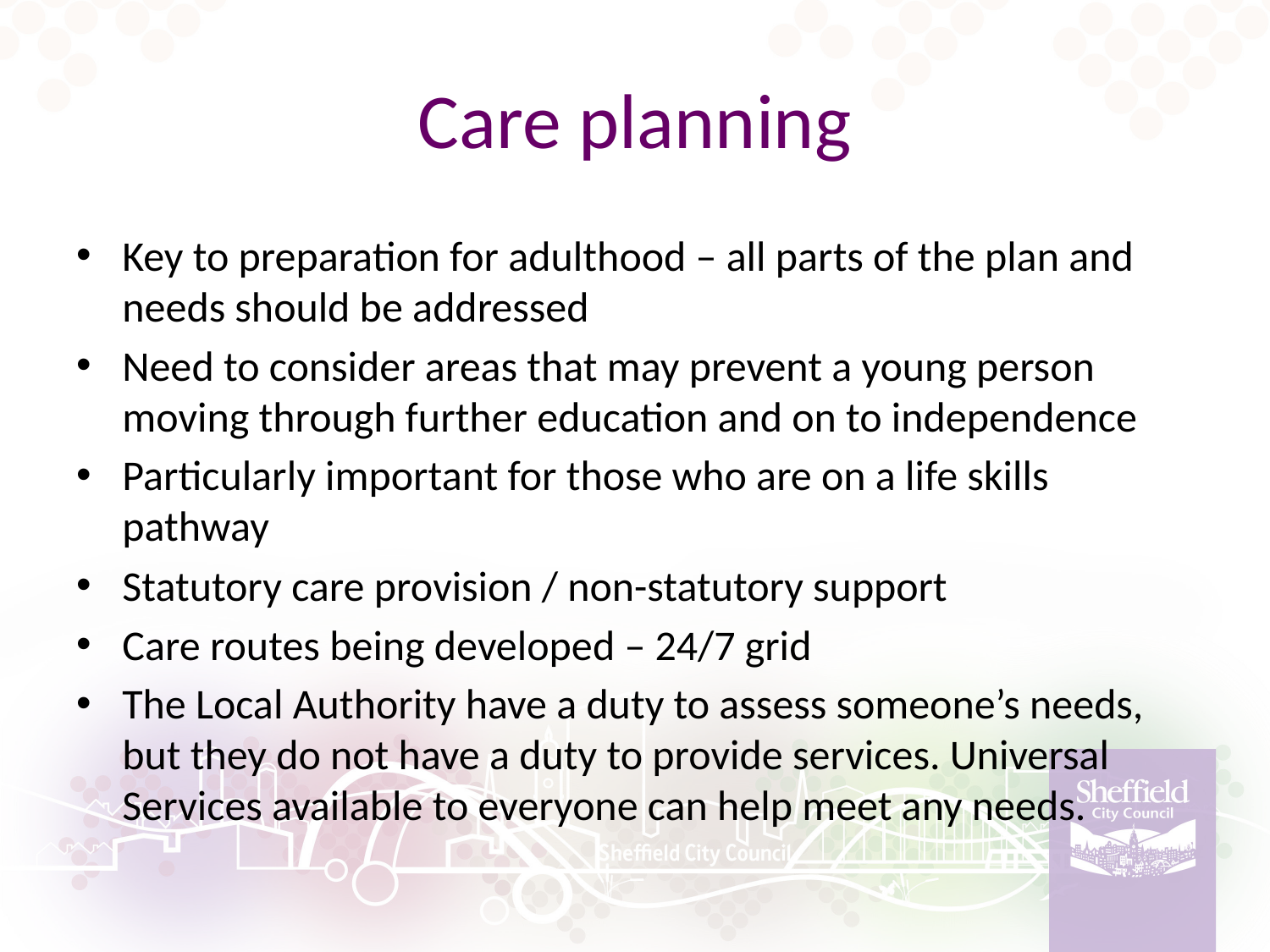

# Care planning
Key to preparation for adulthood – all parts of the plan and needs should be addressed
Need to consider areas that may prevent a young person moving through further education and on to independence
Particularly important for those who are on a life skills pathway
Statutory care provision / non-statutory support
Care routes being developed – 24/7 grid
The Local Authority have a duty to assess someone’s needs, but they do not have a duty to provide services. Universal Services available to everyone can help meet any needs.